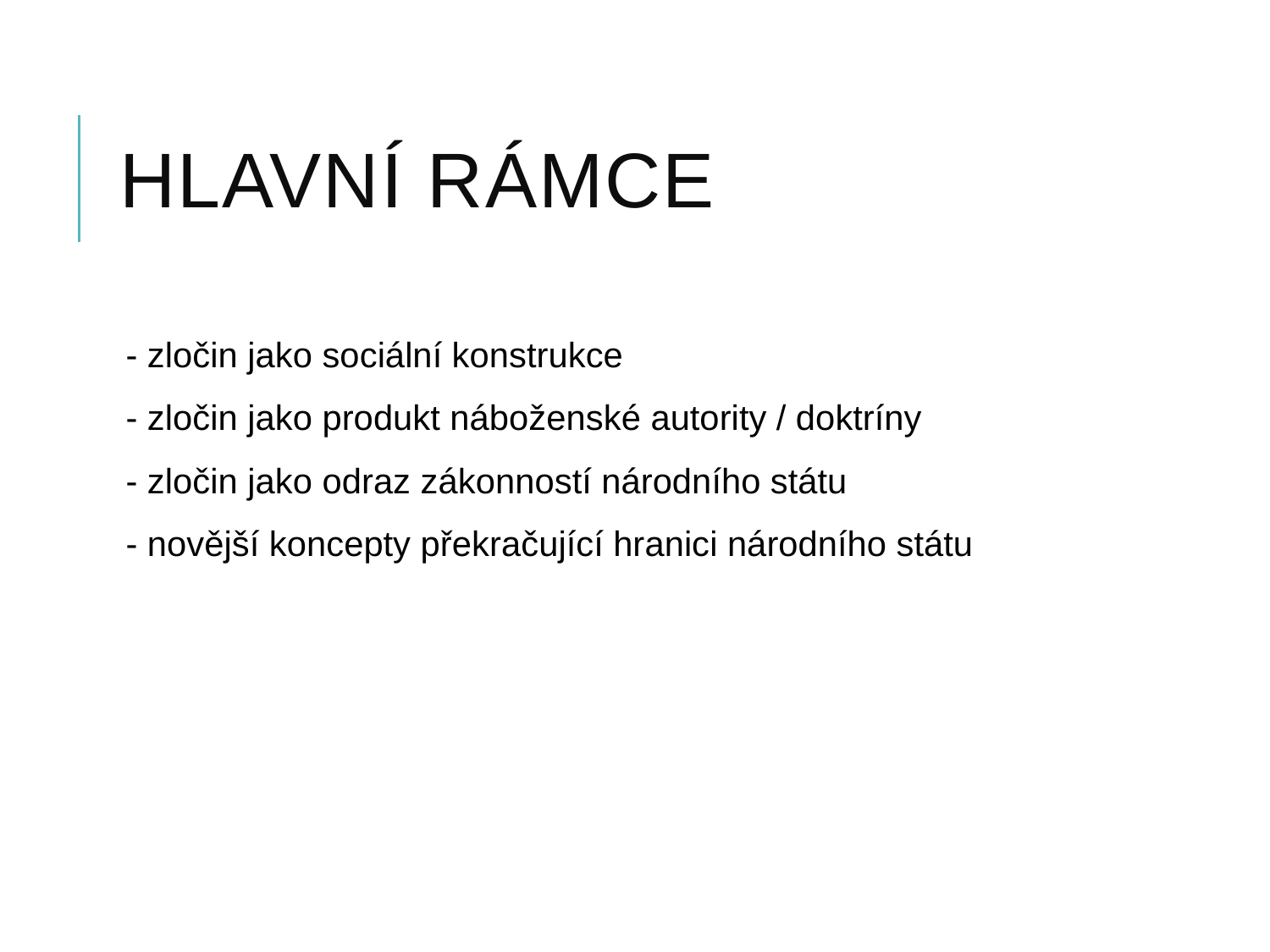

# hlavní rámce
- zločin jako sociální konstrukce
- zločin jako produkt náboženské autority / doktríny
- zločin jako odraz zákonností národního státu
- novější koncepty překračující hranici národního státu